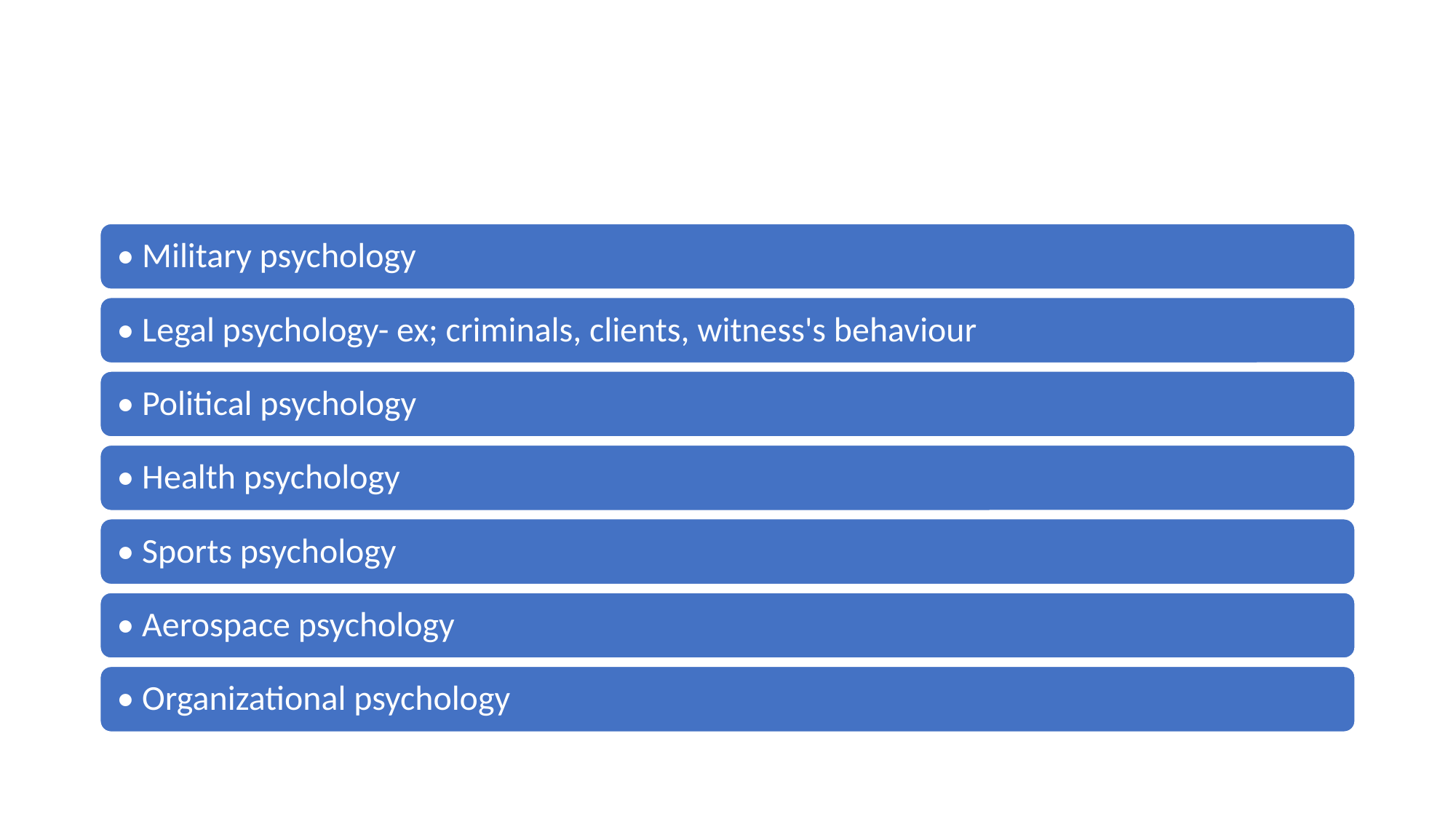

#
• Military psychology
• Legal psychology- ex; criminals, clients, witness's behaviour
• Political psychology
• Health psychology
• Sports psychology
• Aerospace psychology
• Organizational psychology